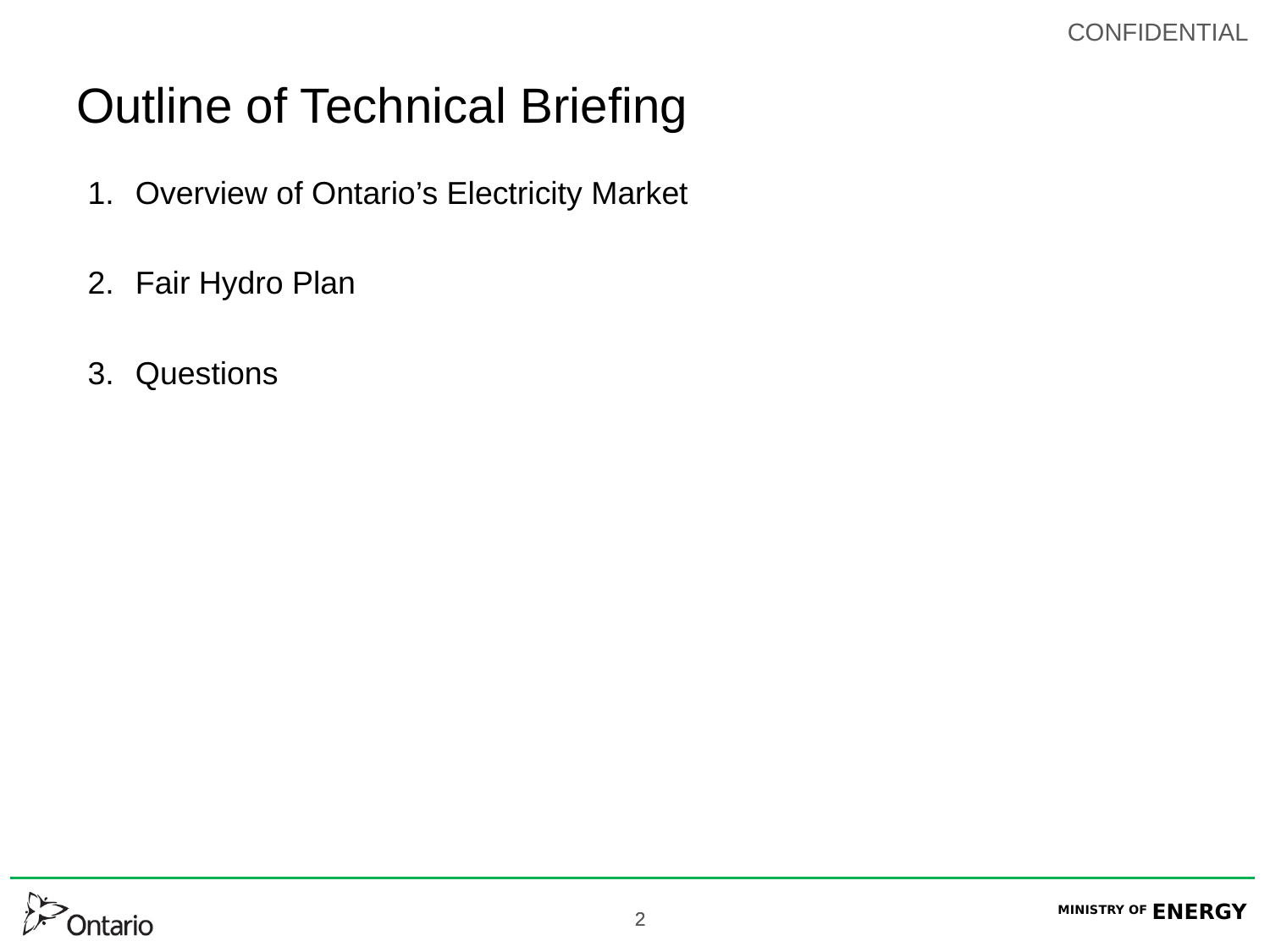

# Outline of Technical Briefing
Overview of Ontario’s Electricity Market

Fair Hydro Plan

Questions